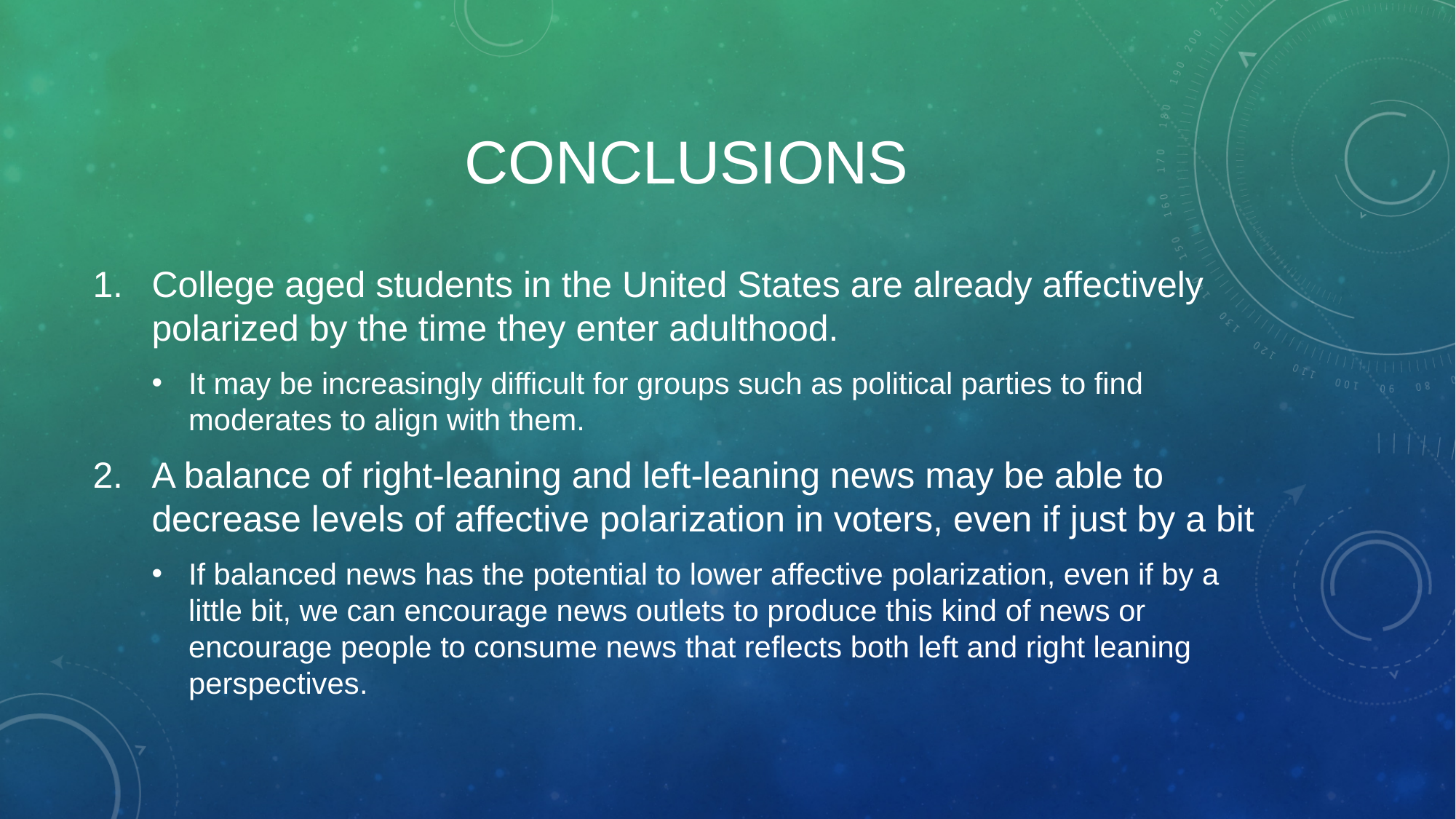

# Conclusions
College aged students in the United States are already affectively polarized by the time they enter adulthood.
It may be increasingly difficult for groups such as political parties to find moderates to align with them.
A balance of right-leaning and left-leaning news may be able to decrease levels of affective polarization in voters, even if just by a bit
If balanced news has the potential to lower affective polarization, even if by a little bit, we can encourage news outlets to produce this kind of news or encourage people to consume news that reflects both left and right leaning perspectives.